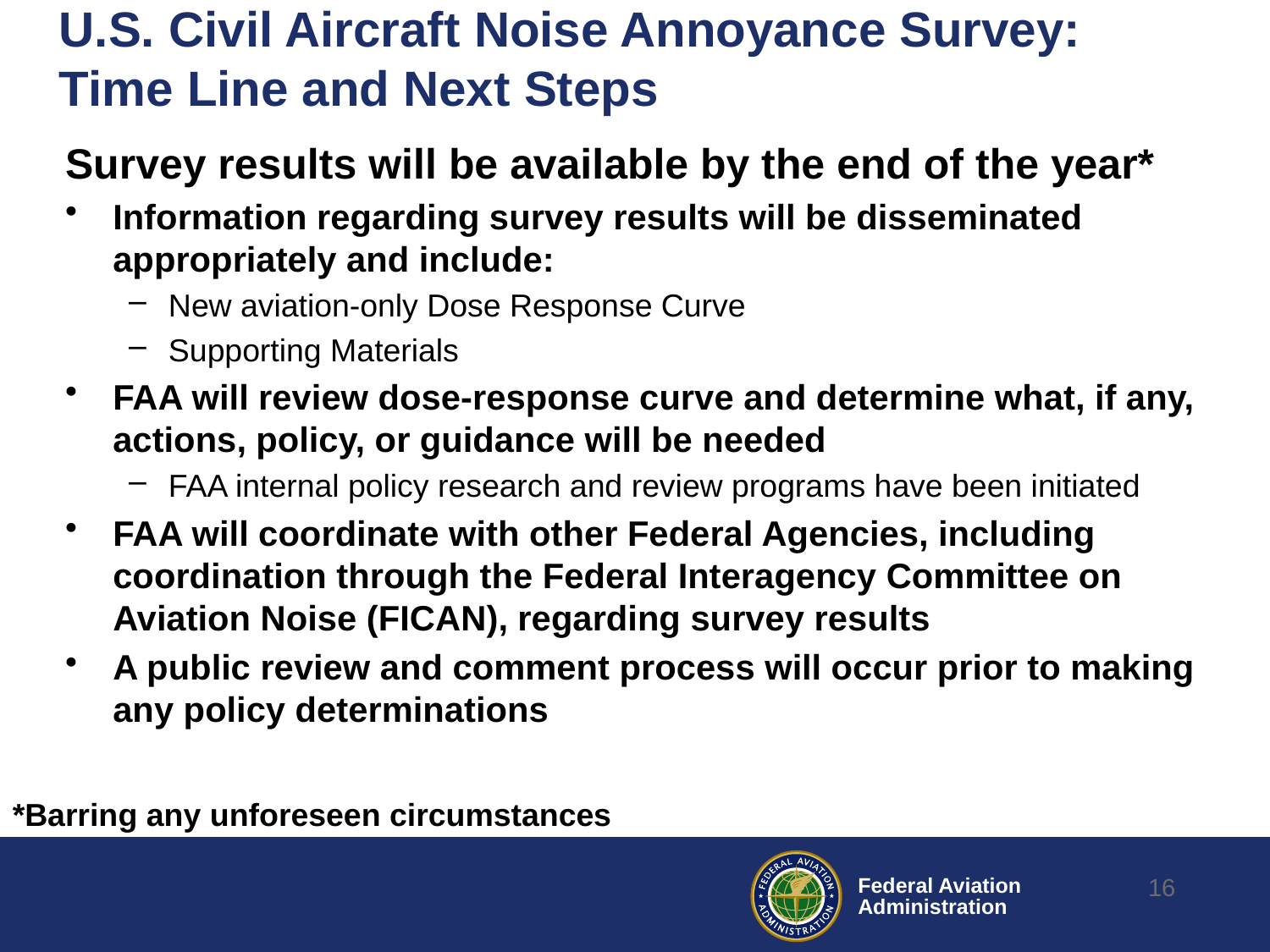

# U.S. Civil Aircraft Noise Annoyance Survey:  Time Line and Next Steps
Survey results will be available by the end of the year*
Information regarding survey results will be disseminated appropriately and include:
New aviation-only Dose Response Curve
Supporting Materials
FAA will review dose-response curve and determine what, if any, actions, policy, or guidance will be needed
FAA internal policy research and review programs have been initiated
FAA will coordinate with other Federal Agencies, including coordination through the Federal Interagency Committee on Aviation Noise (FICAN), regarding survey results
A public review and comment process will occur prior to making any policy determinations

*Barring any unforeseen circumstances
16